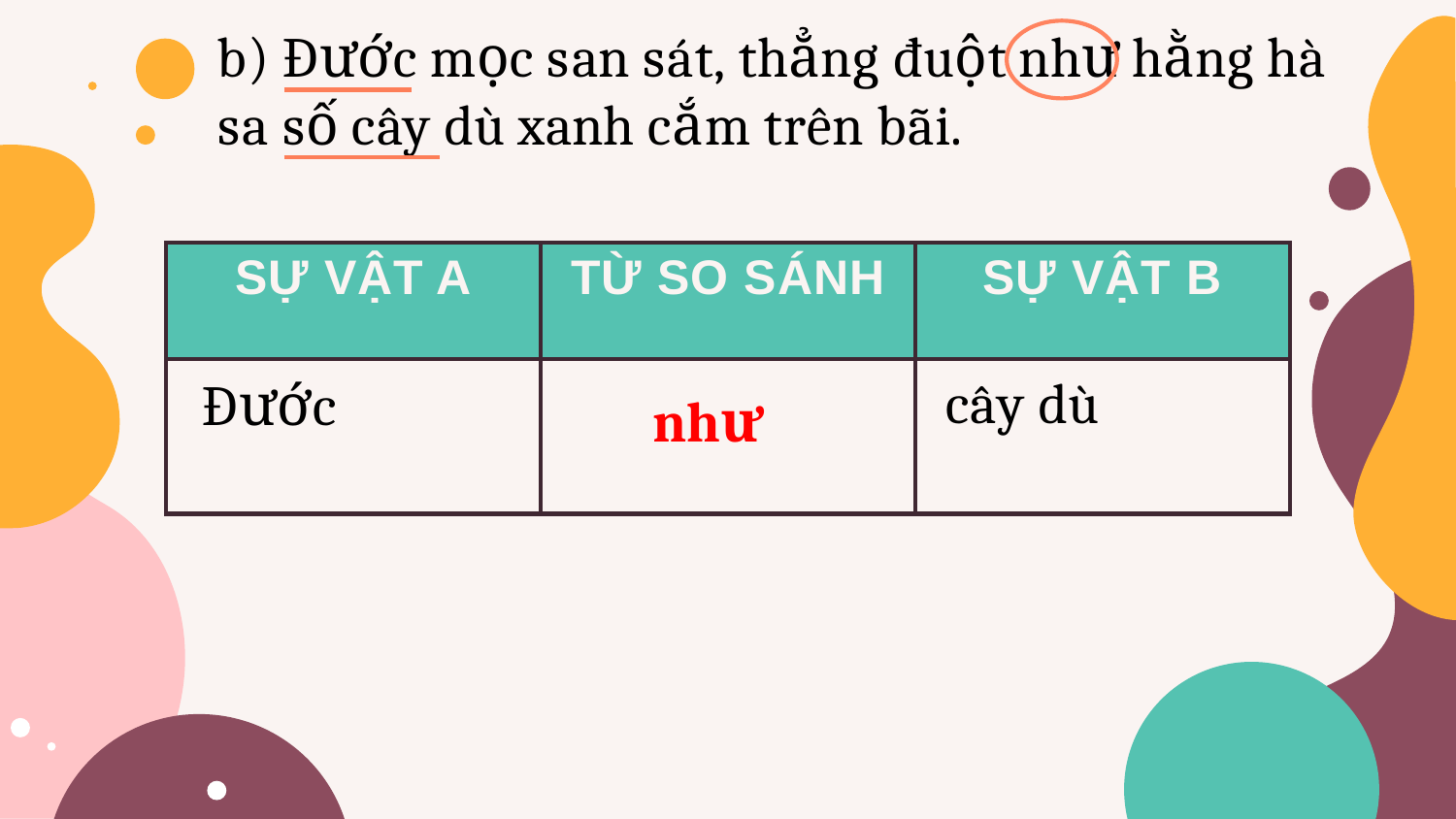

b) Đước mọc san sát, thẳng đuột như hằng hà sa số cây dù xanh cắm trên bãi.

| SỰ VẬT A | TỪ SO SÁNH | SỰ VẬT B |
| --- | --- | --- |
|  |  |  |

cây dù
Đước
như